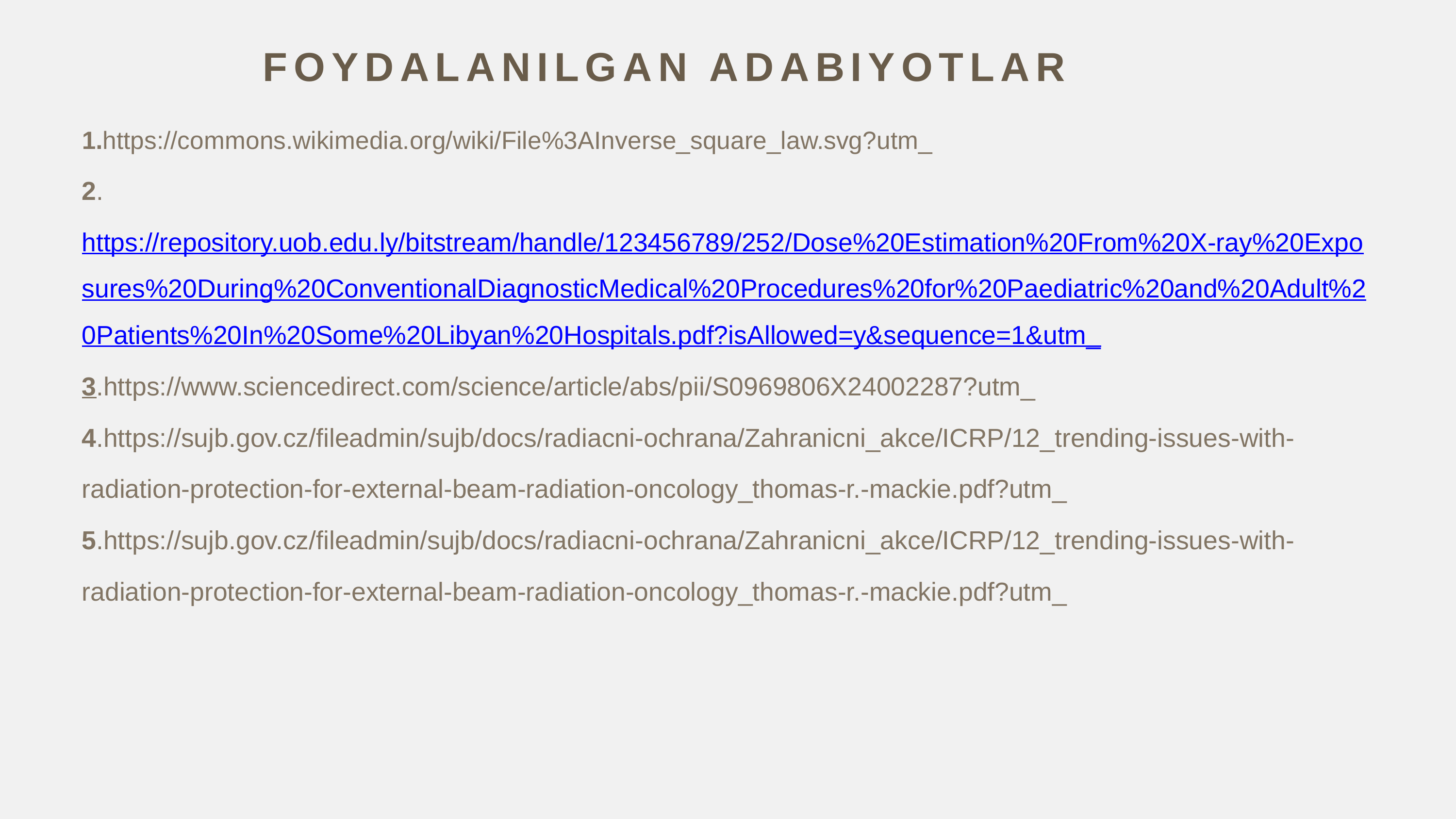

FOYDALANILGAN ADABIYOTLAR
1.https://commons.wikimedia.org/wiki/File%3AInverse_square_law.svg?utm_
2.https://repository.uob.edu.ly/bitstream/handle/123456789/252/Dose%20Estimation%20From%20X-ray%20Exposures%20During%20ConventionalDiagnosticMedical%20Procedures%20for%20Paediatric%20and%20Adult%20Patients%20In%20Some%20Libyan%20Hospitals.pdf?isAllowed=y&sequence=1&utm_
3.https://www.sciencedirect.com/science/article/abs/pii/S0969806X24002287?utm_
4.https://sujb.gov.cz/fileadmin/sujb/docs/radiacni-ochrana/Zahranicni_akce/ICRP/12_trending-issues-with-radiation-protection-for-external-beam-radiation-oncology_thomas-r.-mackie.pdf?utm_
5.https://sujb.gov.cz/fileadmin/sujb/docs/radiacni-ochrana/Zahranicni_akce/ICRP/12_trending-issues-with-radiation-protection-for-external-beam-radiation-oncology_thomas-r.-mackie.pdf?utm_